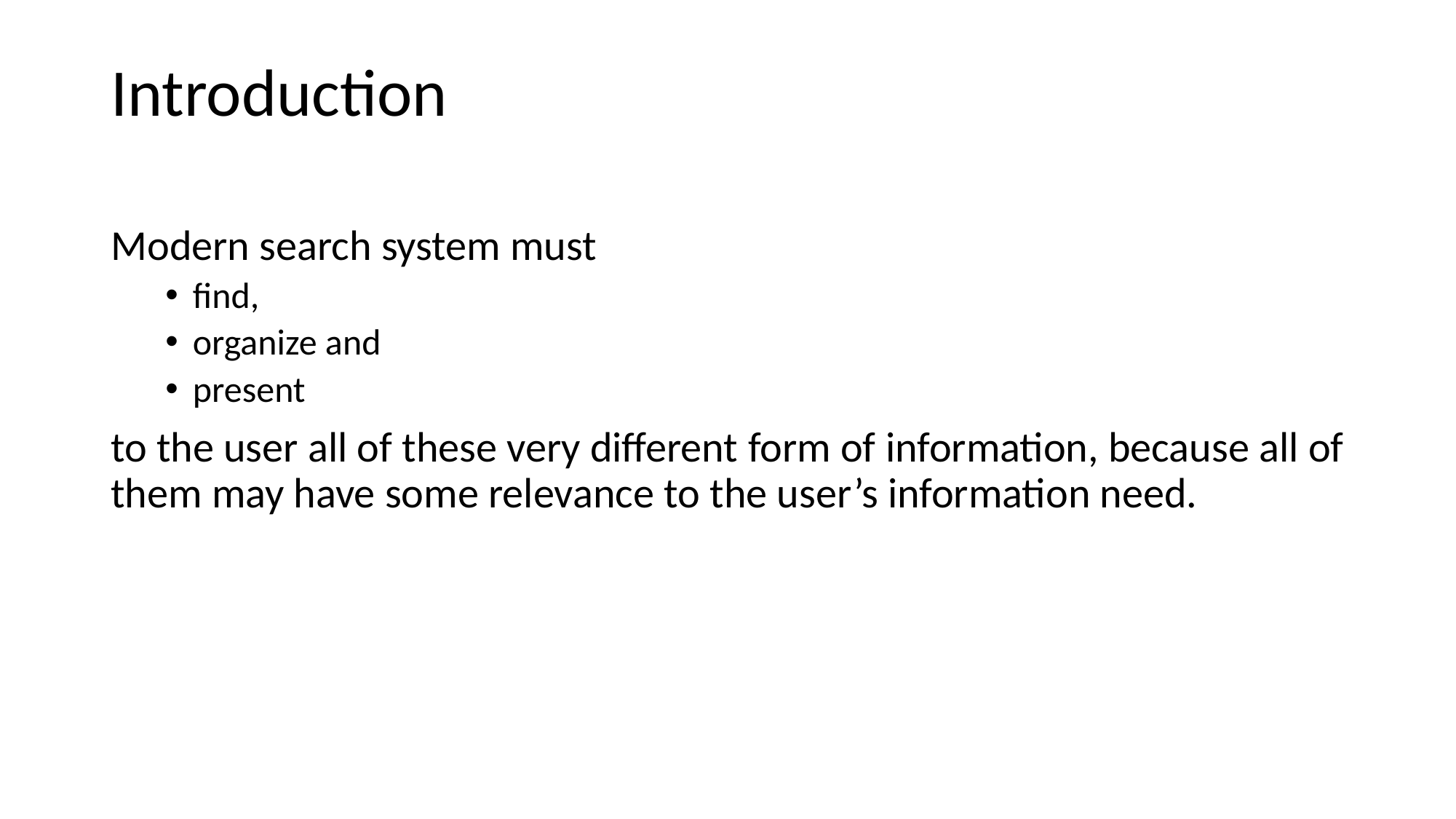

# Introduction
Modern search system must
find,
organize and
present
to the user all of these very different form of information, because all of them may have some relevance to the user’s information need.